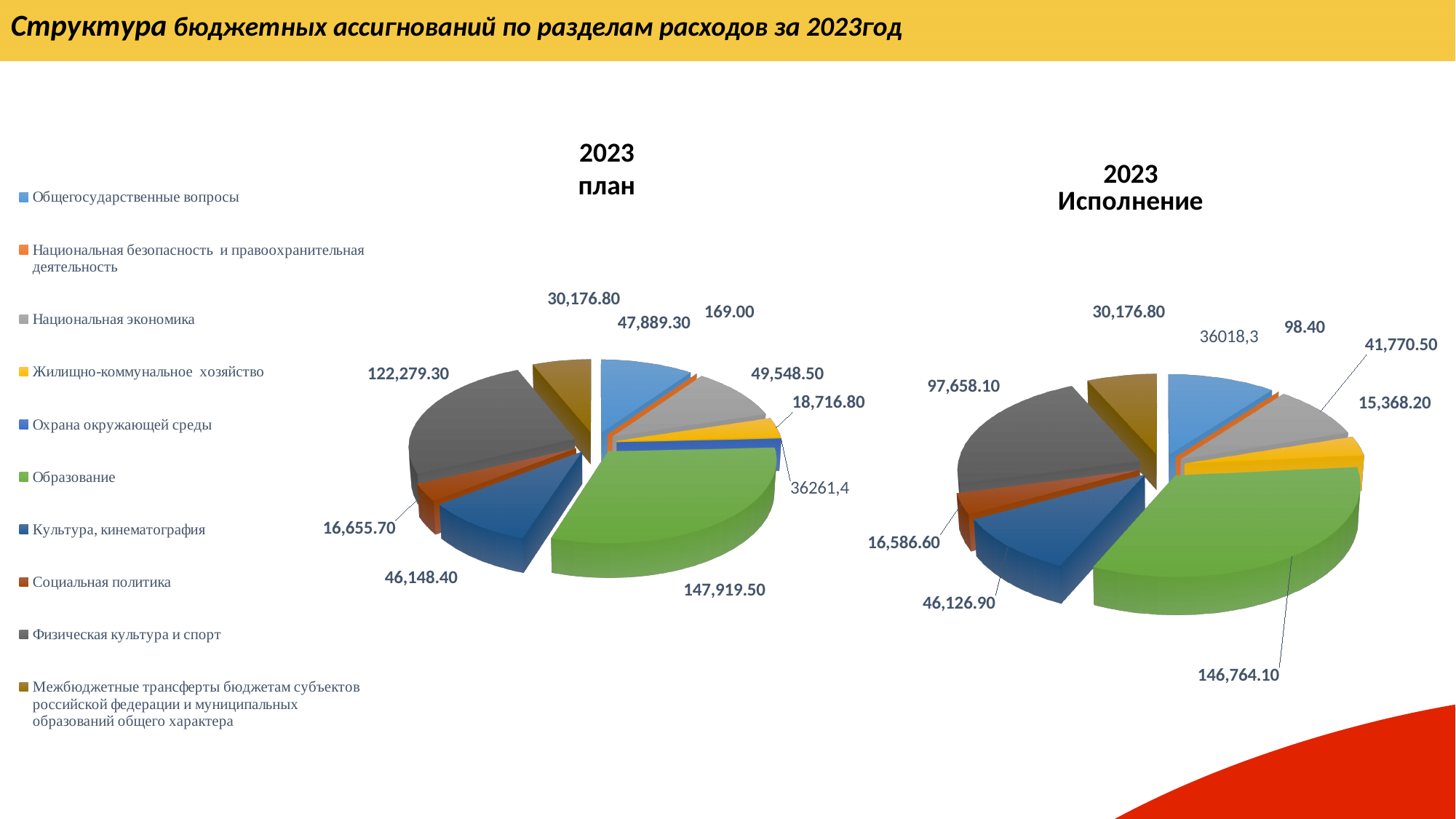

Структура бюджетных ассигнований по разделам расходов за 2023год

[unsupported chart]

2023 план

[unsupported chart]

66